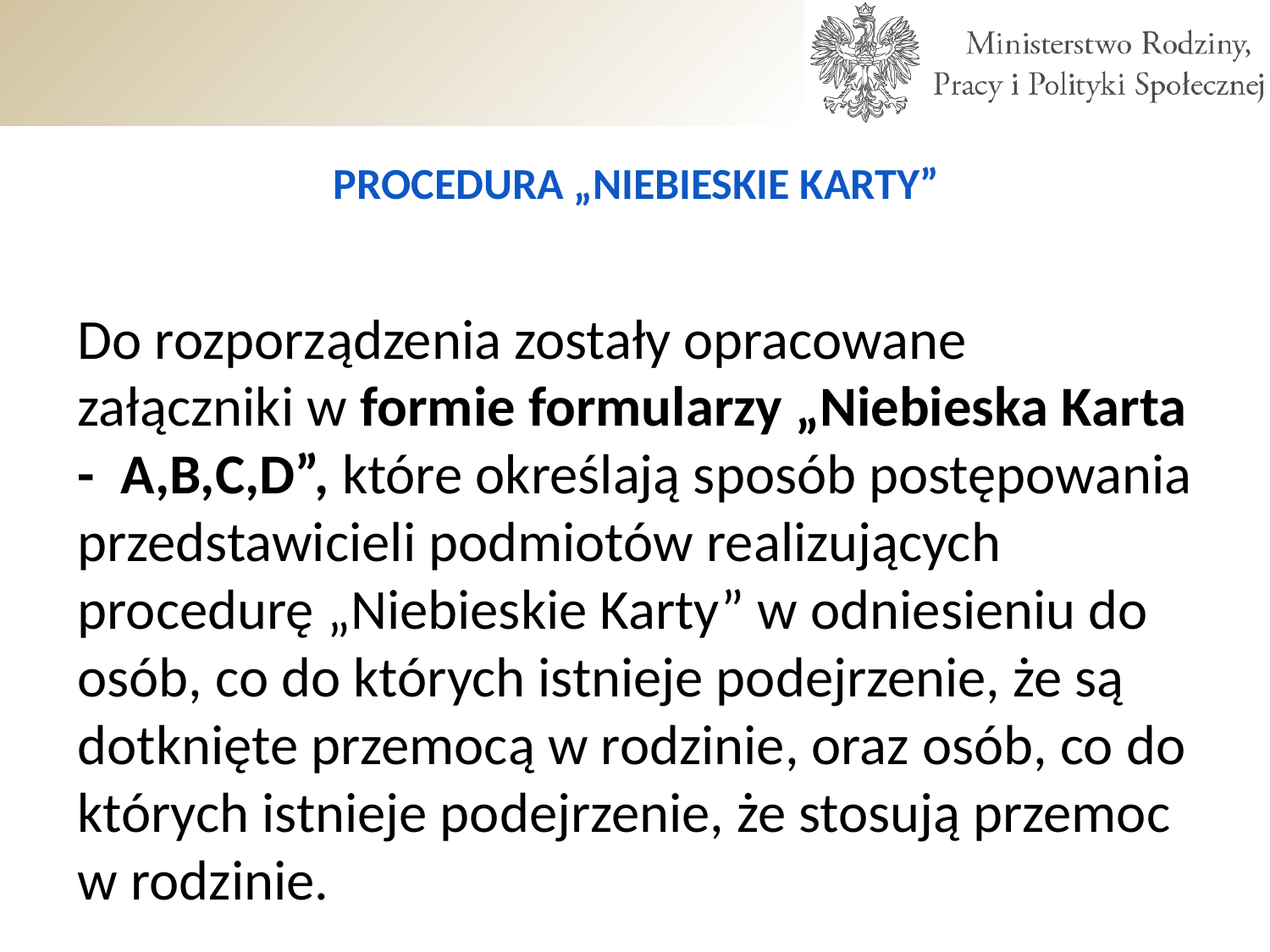

# PROCEDURA „NIEBIESKIE KARTY”
Do rozporządzenia zostały opracowane załączniki w formie formularzy „Niebieska Karta -  A,B,C,D”, które określają sposób postępowania przedstawicieli podmiotów realizujących procedurę „Niebieskie Karty” w odniesieniu do osób, co do których istnieje podejrzenie, że są dotknięte przemocą w rodzinie, oraz osób, co do których istnieje podejrzenie, że stosują przemoc w rodzinie.